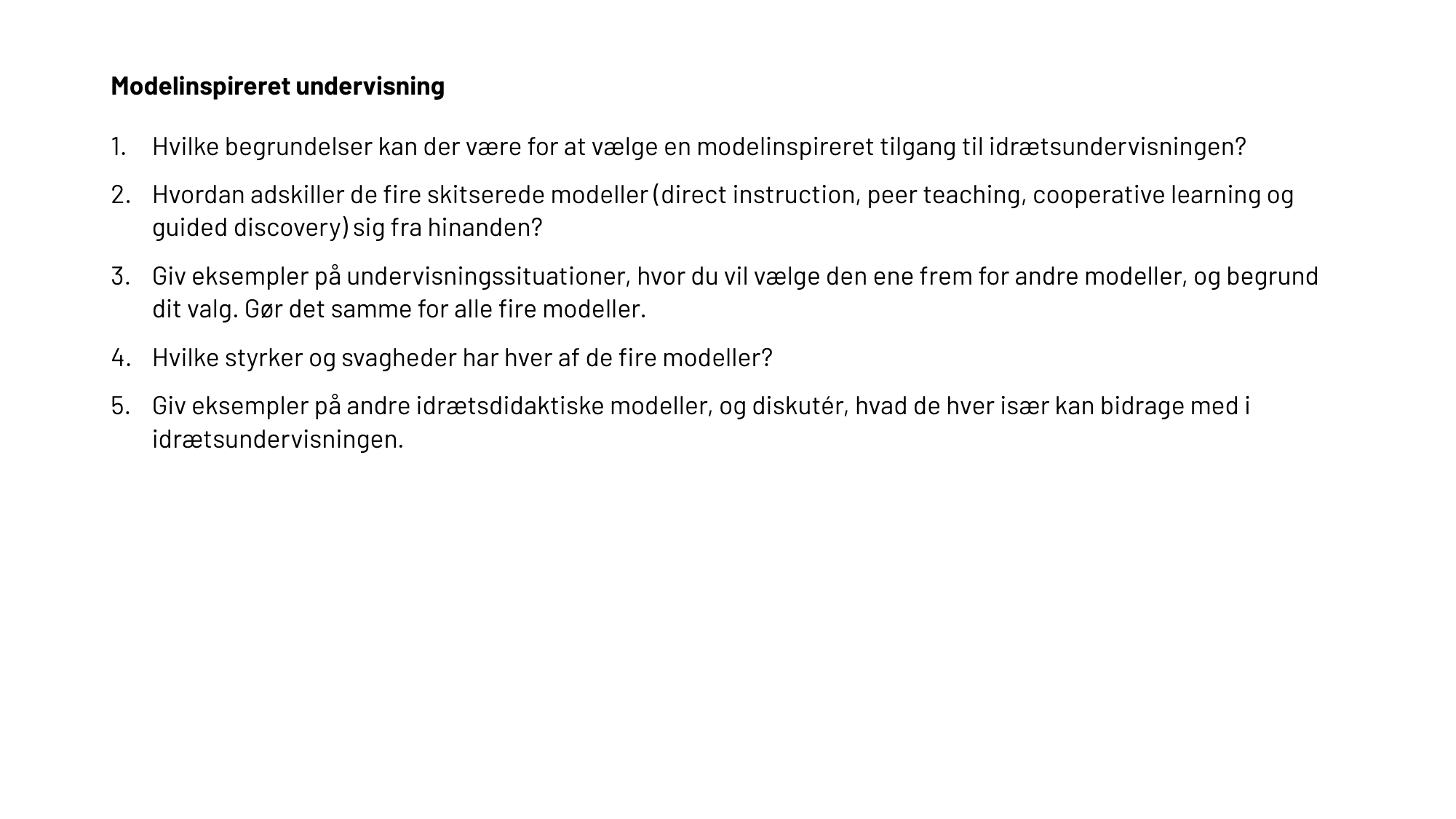

Modelinspireret undervisning
Hvilke begrundelser kan der være for at vælge en modelinspireret tilgang til idrætsundervisningen?
Hvordan adskiller de fire skitserede modeller (direct instruction, peer teaching, cooperative learning og guided discovery) sig fra hinanden?
Giv eksempler på undervisningssituationer, hvor du vil vælge den ene frem for andre modeller, og begrund dit valg. Gør det samme for alle fire modeller.
Hvilke styrker og svagheder har hver af de fire modeller?
Giv eksempler på andre idrætsdidaktiske modeller, og diskutér, hvad de hver især kan bidrage med i idrætsundervisningen.